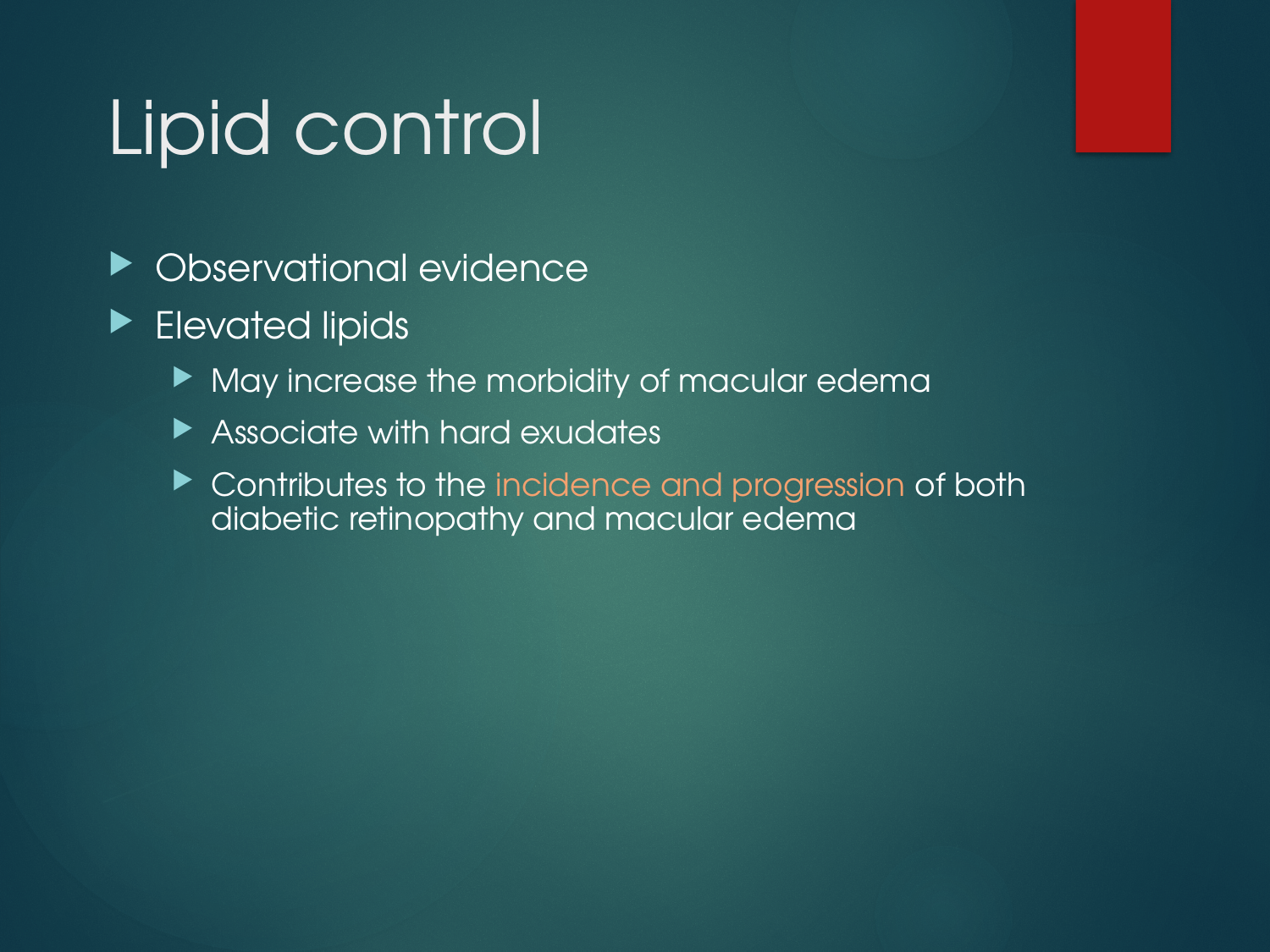

# Lipid control
Observational evidence
Elevated lipids
May increase the morbidity of macular edema
Associate with hard exudates
Contributes to the incidence and progression of both diabetic retinopathy and macular edema